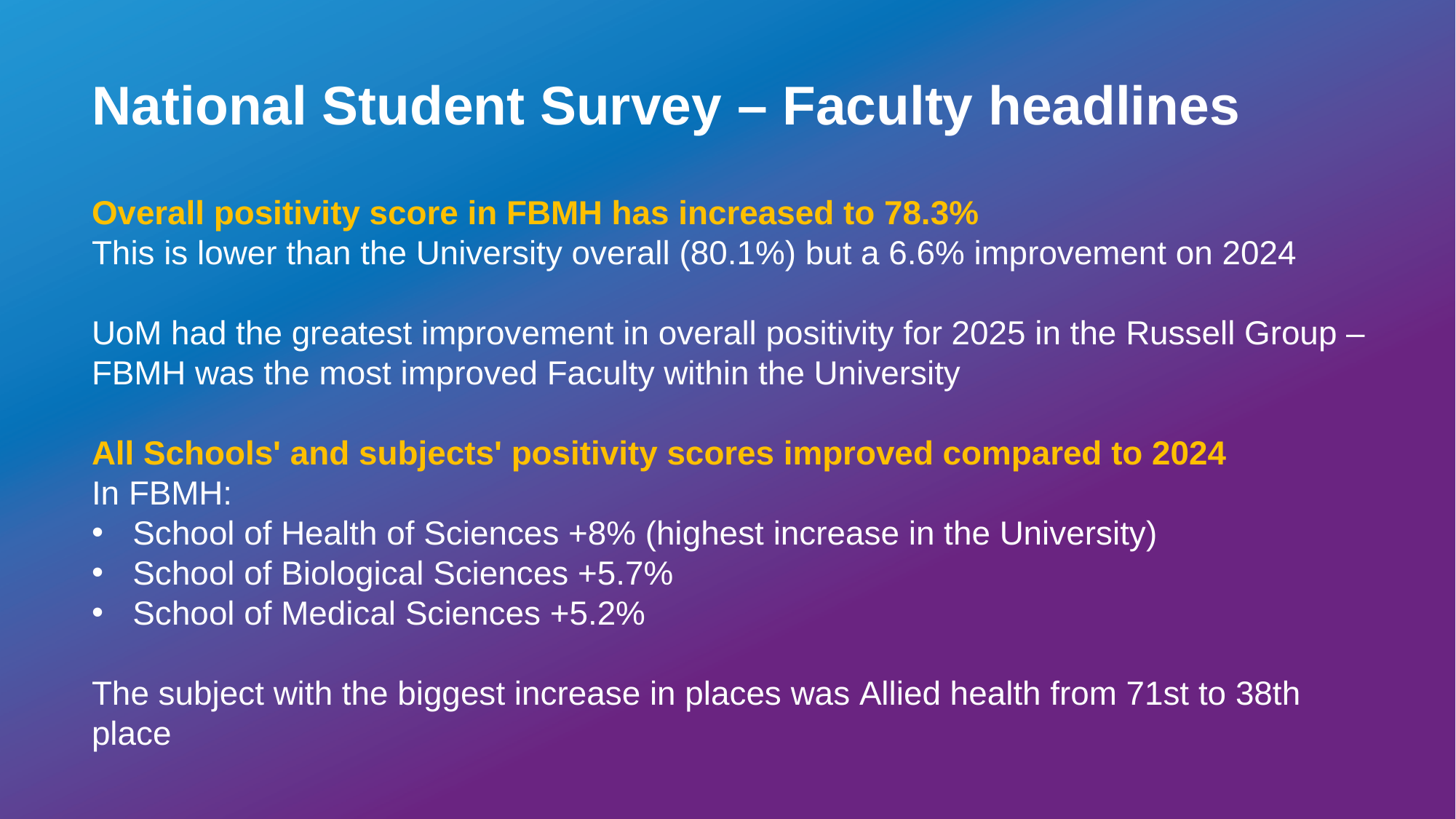

National Student Survey – Faculty headlines
Overall positivity score in FBMH has increased to 78.3%
This is lower than the University overall (80.1%) but a 6.6% improvement on 2024

UoM had the greatest improvement in overall positivity for 2025 in the Russell Group – FBMH was the most improved Faculty within the University

All Schools' and subjects' positivity scores improved compared to 2024
In FBMH:
School of Health of Sciences +8% (highest increase in the University)
School of Biological Sciences +5.7%
School of Medical Sciences +5.2%

The subject with the biggest increase in places was Allied health from 71st to 38th place